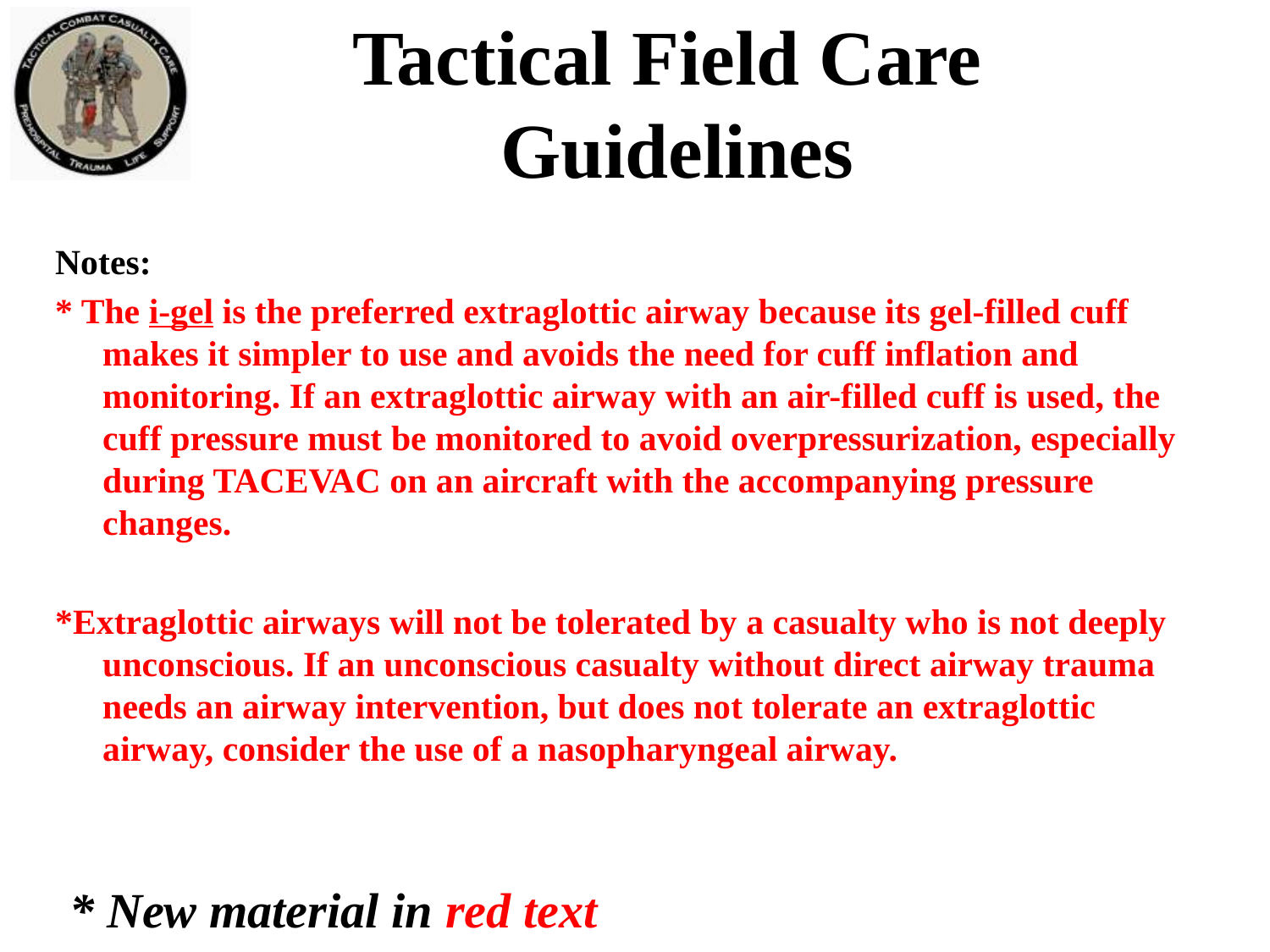

# Tactical Field Care Guidelines
Notes:
* The i-gel is the preferred extraglottic airway because its gel-filled cuff makes it simpler to use and avoids the need for cuff inflation and monitoring. If an extraglottic airway with an air-filled cuff is used, the cuff pressure must be monitored to avoid overpressurization, especially during TACEVAC on an aircraft with the accompanying pressure changes.

*Extraglottic airways will not be tolerated by a casualty who is not deeply unconscious. If an unconscious casualty without direct airway trauma needs an airway intervention, but does not tolerate an extraglottic airway, consider the use of a nasopharyngeal airway.
 * New material in red text